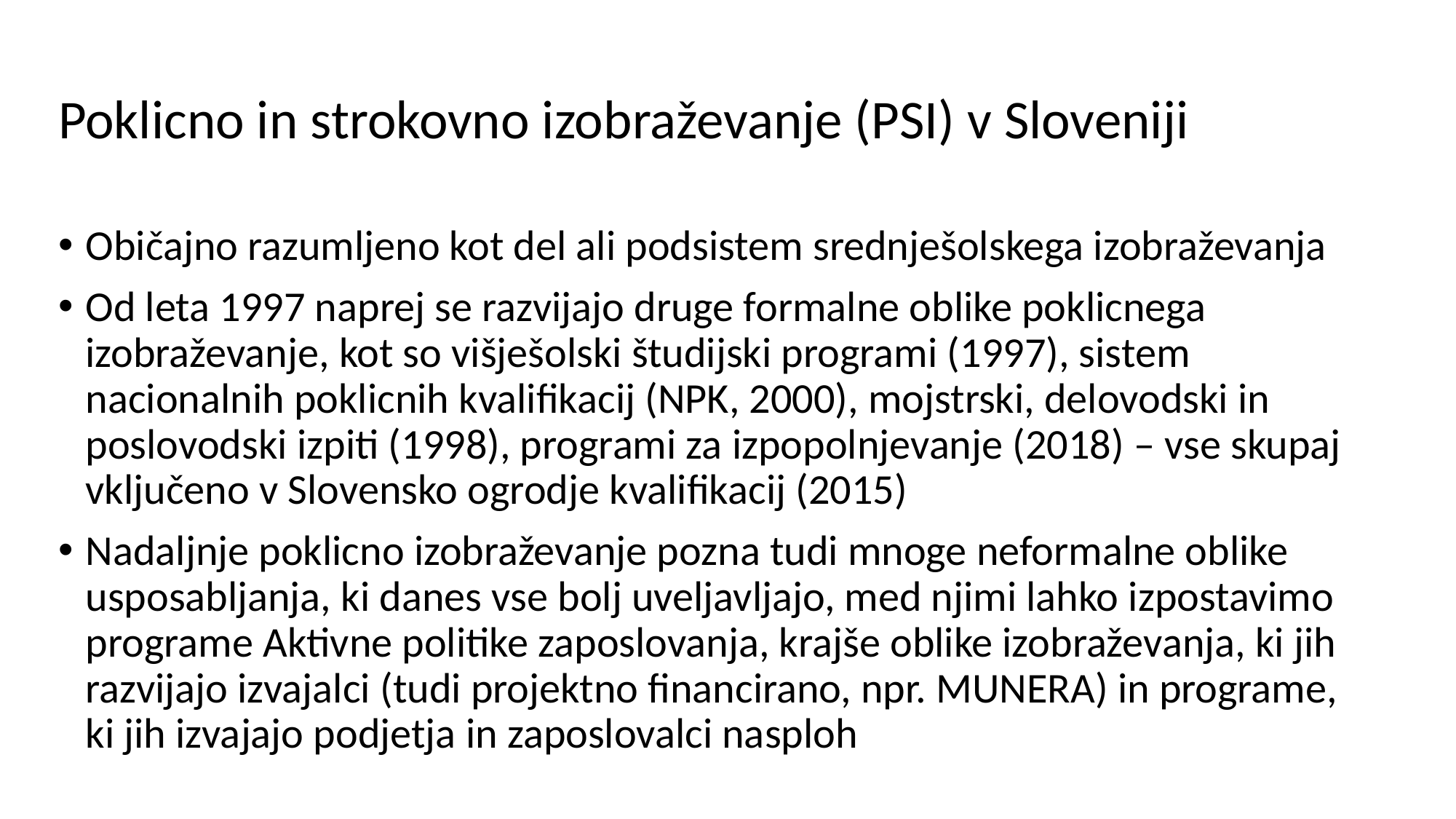

# Poklicno in strokovno izobraževanje (PSI) v Sloveniji
Običajno razumljeno kot del ali podsistem srednješolskega izobraževanja
Od leta 1997 naprej se razvijajo druge formalne oblike poklicnega izobraževanje, kot so višješolski študijski programi (1997), sistem nacionalnih poklicnih kvalifikacij (NPK, 2000), mojstrski, delovodski in poslovodski izpiti (1998), programi za izpopolnjevanje (2018) – vse skupaj vključeno v Slovensko ogrodje kvalifikacij (2015)
Nadaljnje poklicno izobraževanje pozna tudi mnoge neformalne oblike usposabljanja, ki danes vse bolj uveljavljajo, med njimi lahko izpostavimo programe Aktivne politike zaposlovanja, krajše oblike izobraževanja, ki jih razvijajo izvajalci (tudi projektno financirano, npr. MUNERA) in programe, ki jih izvajajo podjetja in zaposlovalci nasploh